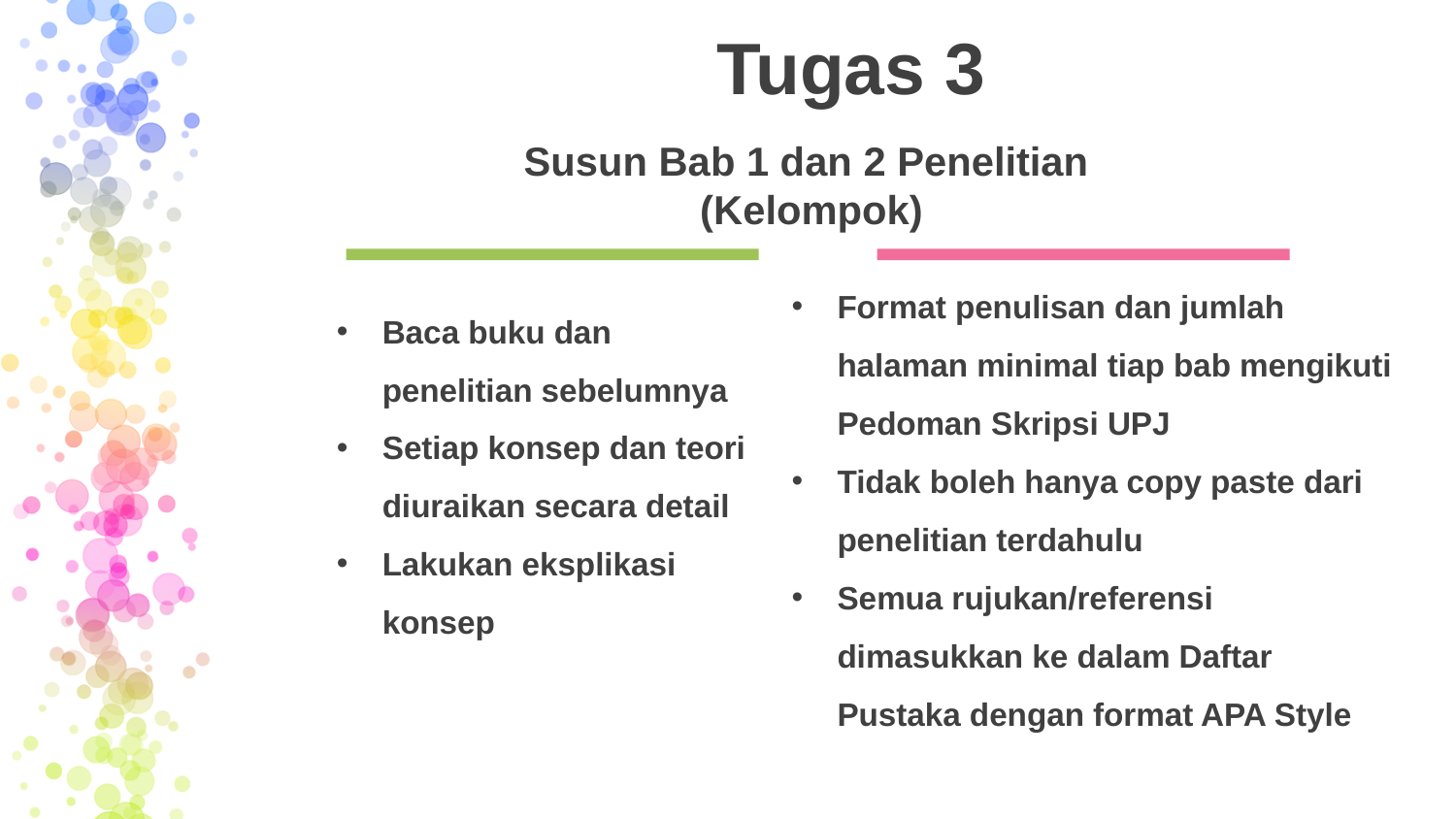

# Tugas 3
Susun Bab 1 dan 2 Penelitian
(Kelompok)

Format penulisan dan jumlah halaman minimal tiap bab mengikuti Pedoman Skripsi UPJ
Tidak boleh hanya copy paste dari penelitian terdahulu
Semua rujukan/referensi dimasukkan ke dalam Daftar Pustaka dengan format APA Style
Baca buku dan penelitian sebelumnya
Setiap konsep dan teori diuraikan secara detail
Lakukan eksplikasi konsep